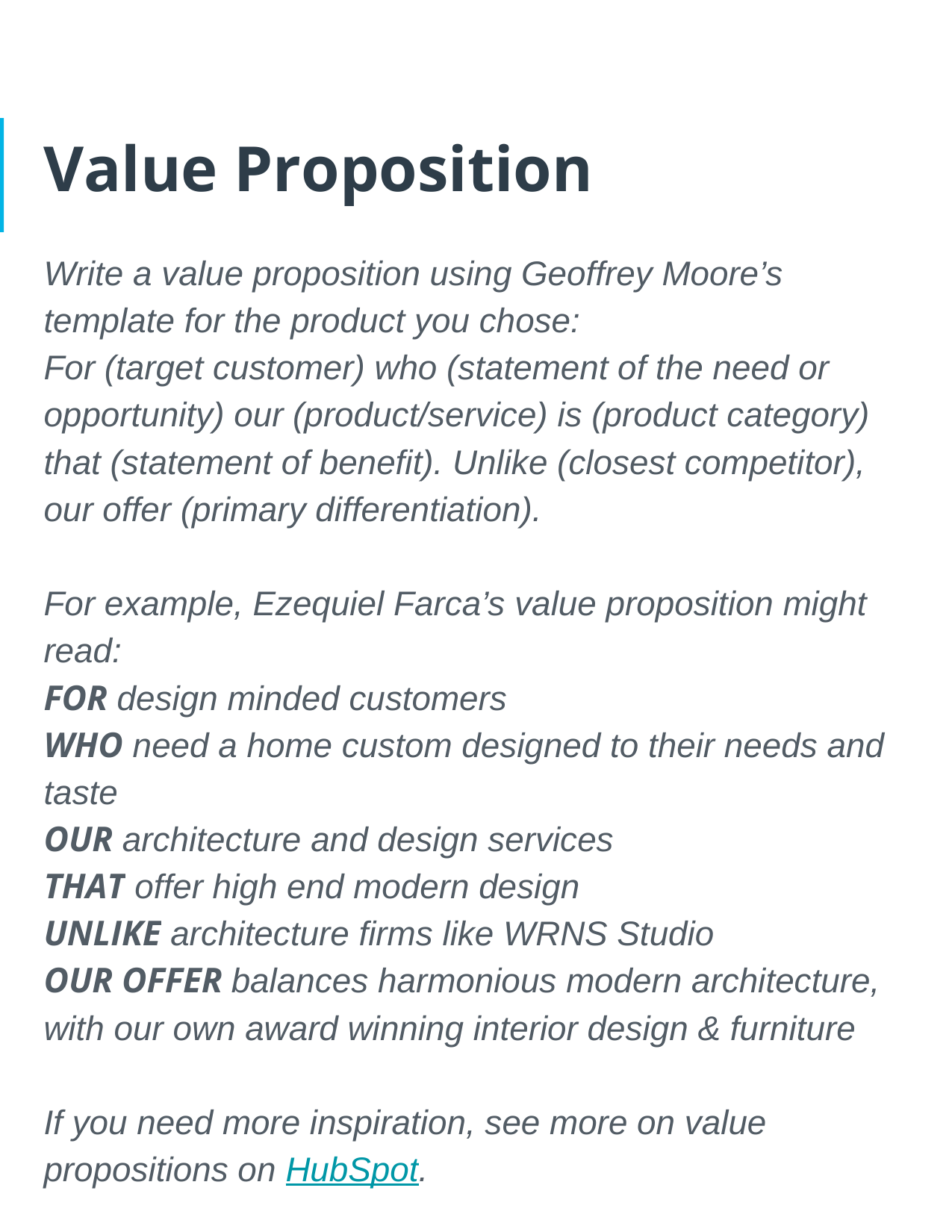

# Value Proposition
Write a value proposition using Geoffrey Moore’s template for the product you chose:
For (target customer) who (statement of the need or opportunity) our (product/service) is (product category) that (statement of benefit). Unlike (closest competitor), our offer (primary differentiation).
For example, Ezequiel Farca’s value proposition might read:
FOR design minded customers
WHO need a home custom designed to their needs and taste
OUR architecture and design services
THAT offer high end modern design
UNLIKE architecture firms like WRNS Studio
OUR OFFER balances harmonious modern architecture, with our own award winning interior design & furniture
If you need more inspiration, see more on value propositions on HubSpot.